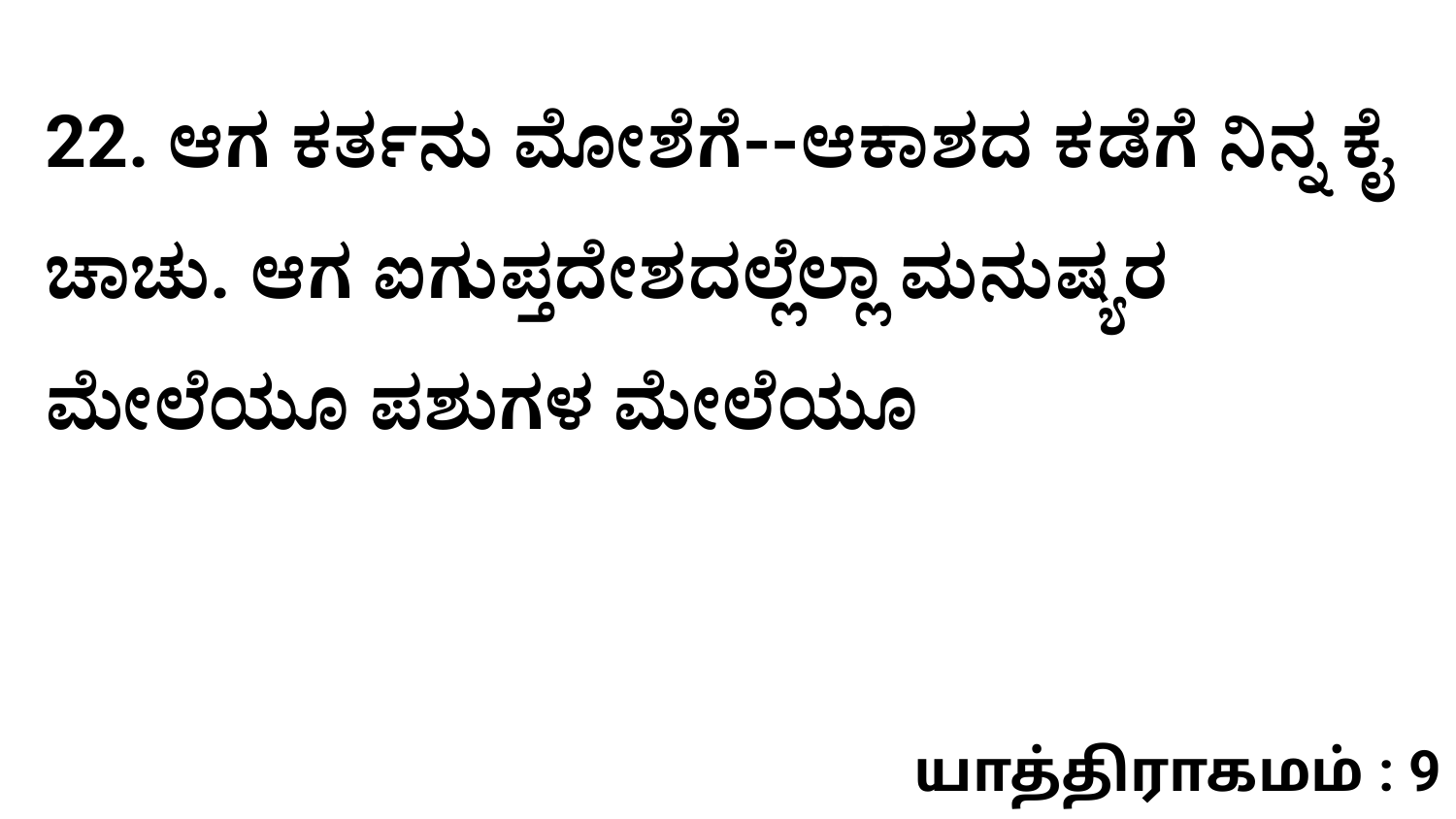

22. ಆಗ ಕರ್ತನು ಮೋಶೆಗೆ--ಆಕಾಶದ ಕಡೆಗೆ ನಿನ್ನ ಕೈ ಚಾಚು. ಆಗ ಐಗುಪ್ತದೇಶದಲ್ಲೆಲ್ಲಾ ಮನುಷ್ಯರ ಮೇಲೆಯೂ ಪಶುಗಳ ಮೇಲೆಯೂ
யாத்திராகமம் : 9